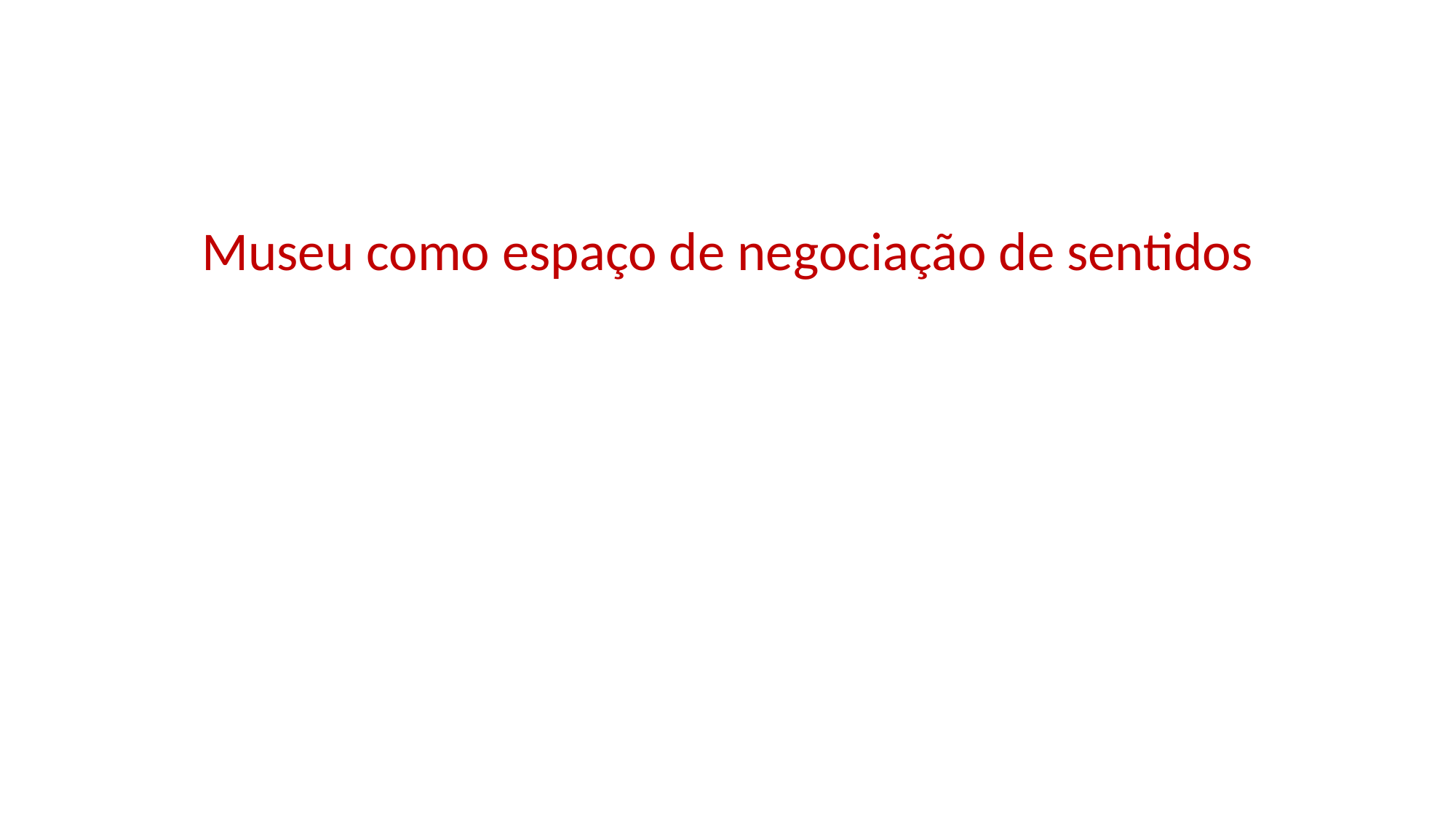

#
Museu como espaço de negociação de sentidos